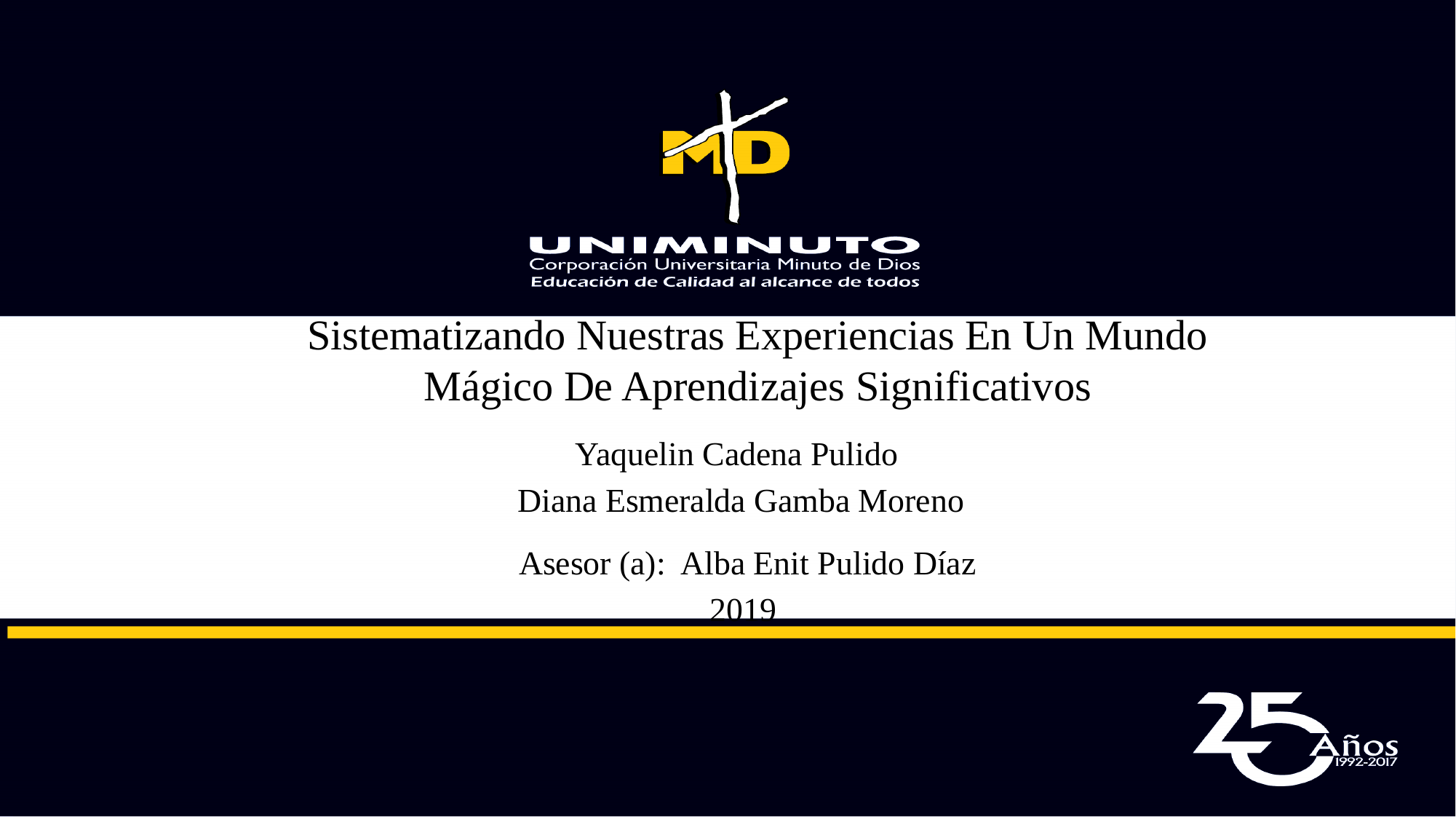

# Sistematizando Nuestras Experiencias En Un Mundo Mágico De Aprendizajes Significativos
Yaquelin Cadena Pulido
Diana Esmeralda Gamba Moreno

Asesor (a):  Alba Enit Pulido Díaz
2019